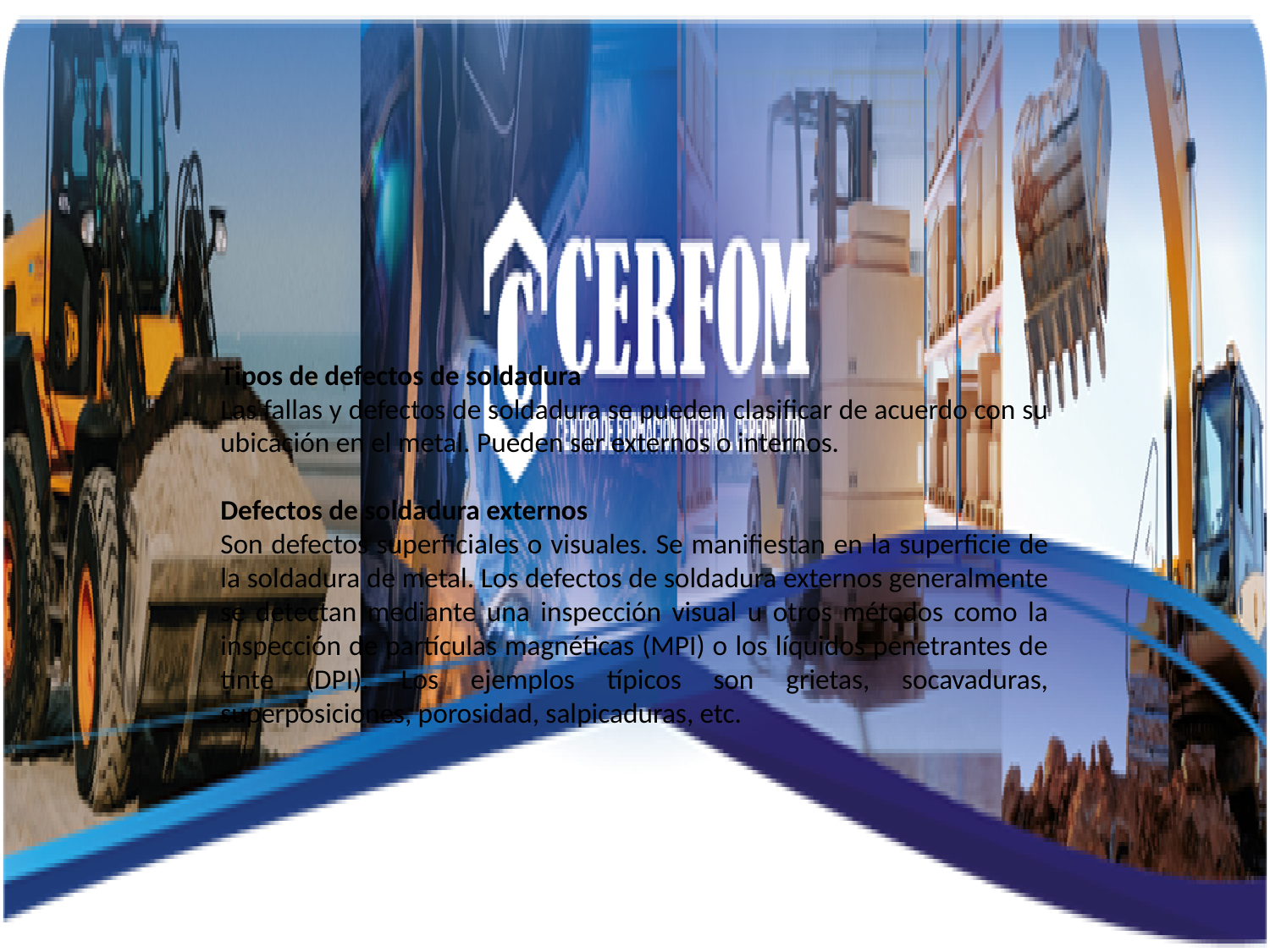

Tipos de defectos de soldadura
Las fallas y defectos de soldadura se pueden clasificar de acuerdo con su ubicación en el metal. Pueden ser externos o internos.

Defectos de soldadura externos
Son defectos superficiales o visuales. Se manifiestan en la superficie de la soldadura de metal. Los defectos de soldadura externos generalmente se detectan mediante una inspección visual u otros métodos como la inspección de partículas magnéticas (MPI) o los líquidos penetrantes de tinte (DPI). Los ejemplos típicos son grietas, socavaduras, superposiciones, porosidad, salpicaduras, etc.